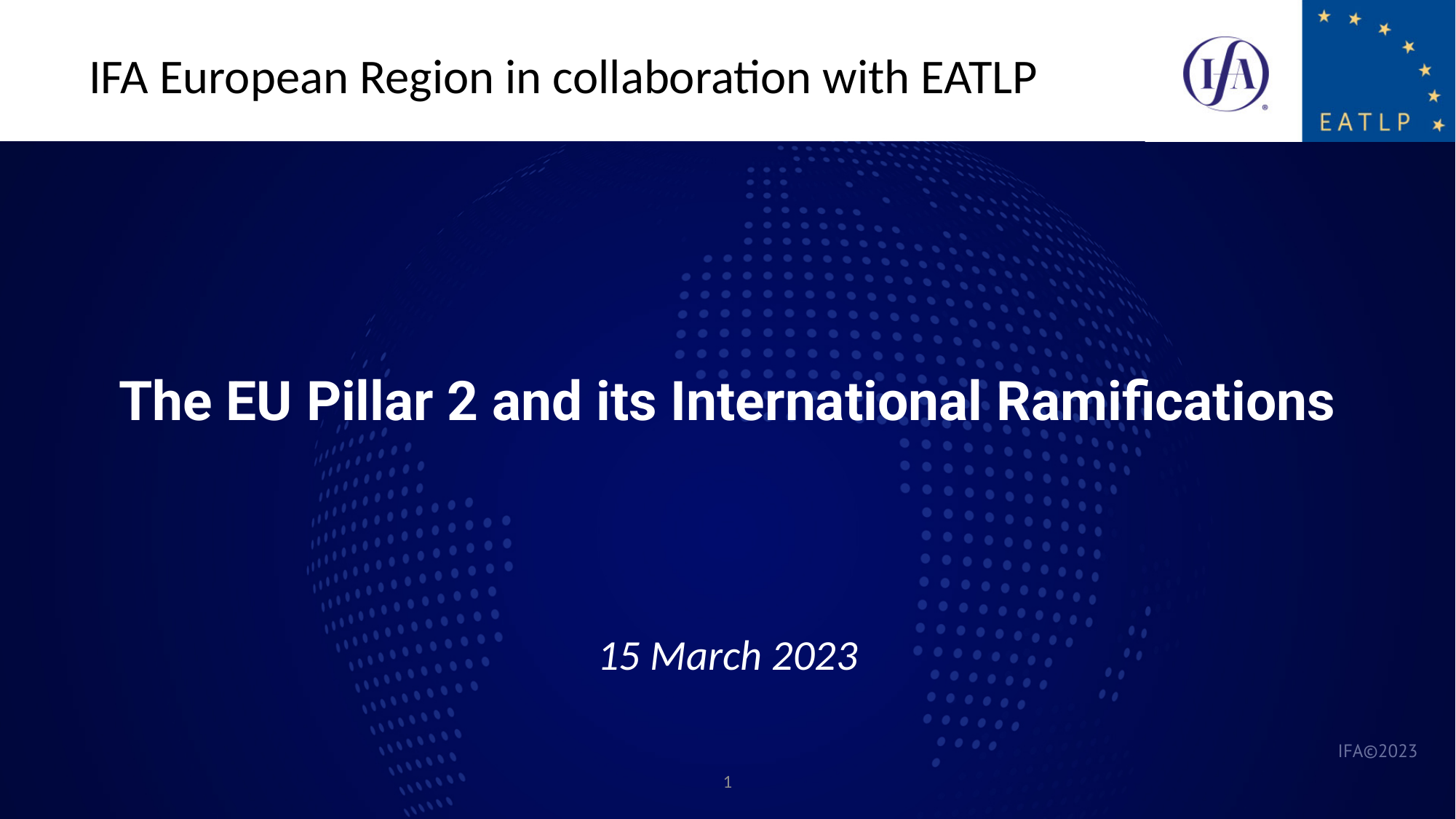

IFA European Region in collaboration with EATLP

The EU Pillar 2 and its International Ramifications

15 March 2023
1